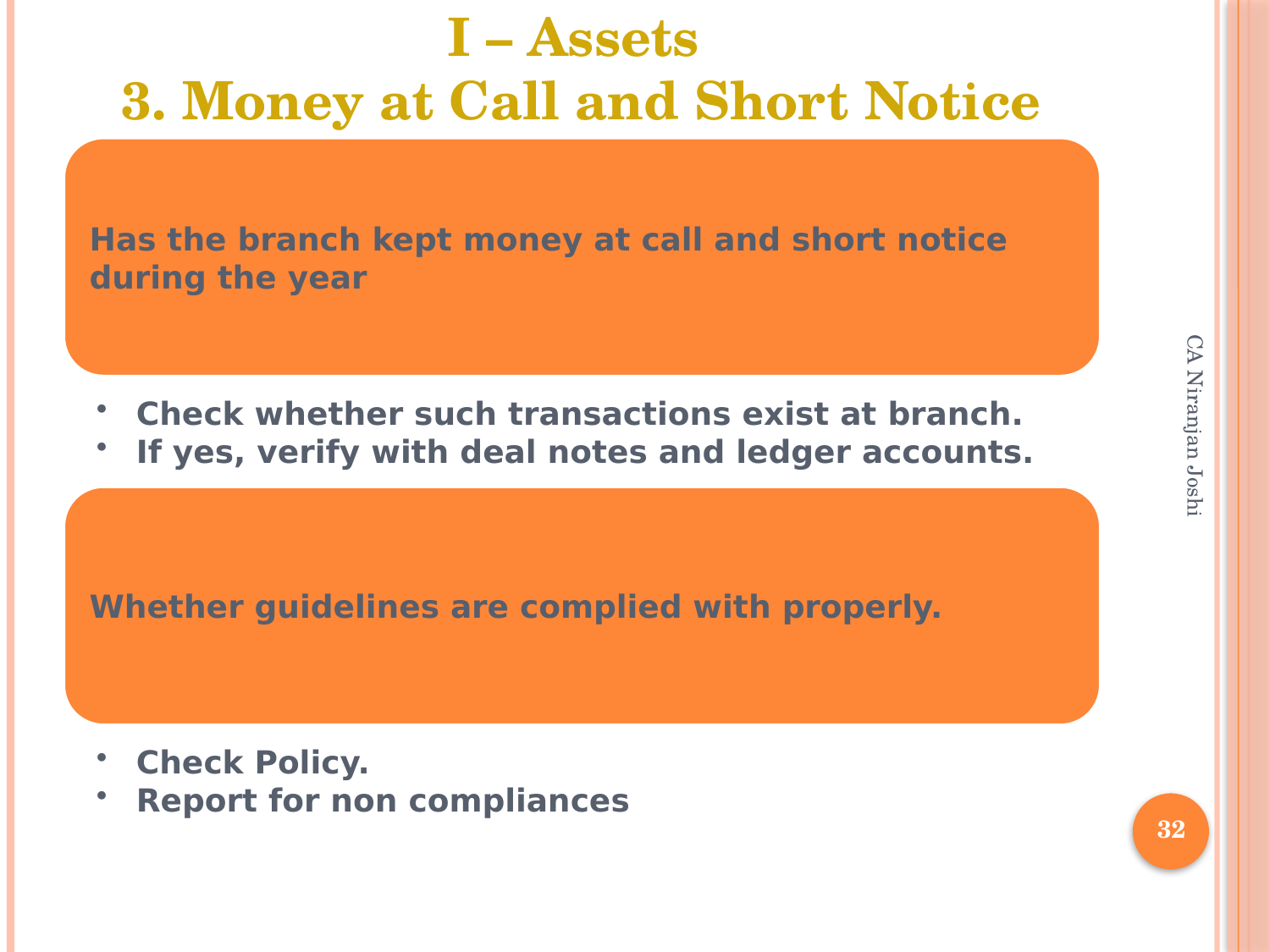

# I – Assets 3. Money at Call and Short Notice
Has the branch kept money at call and short notice during the year
Check whether such transactions exist at branch.
Whether guidelines are complied with properly.
Check Policy.
If yes, verify with deal notes and ledger accounts.
Report for non compliances
CA Niranjan Joshi
32